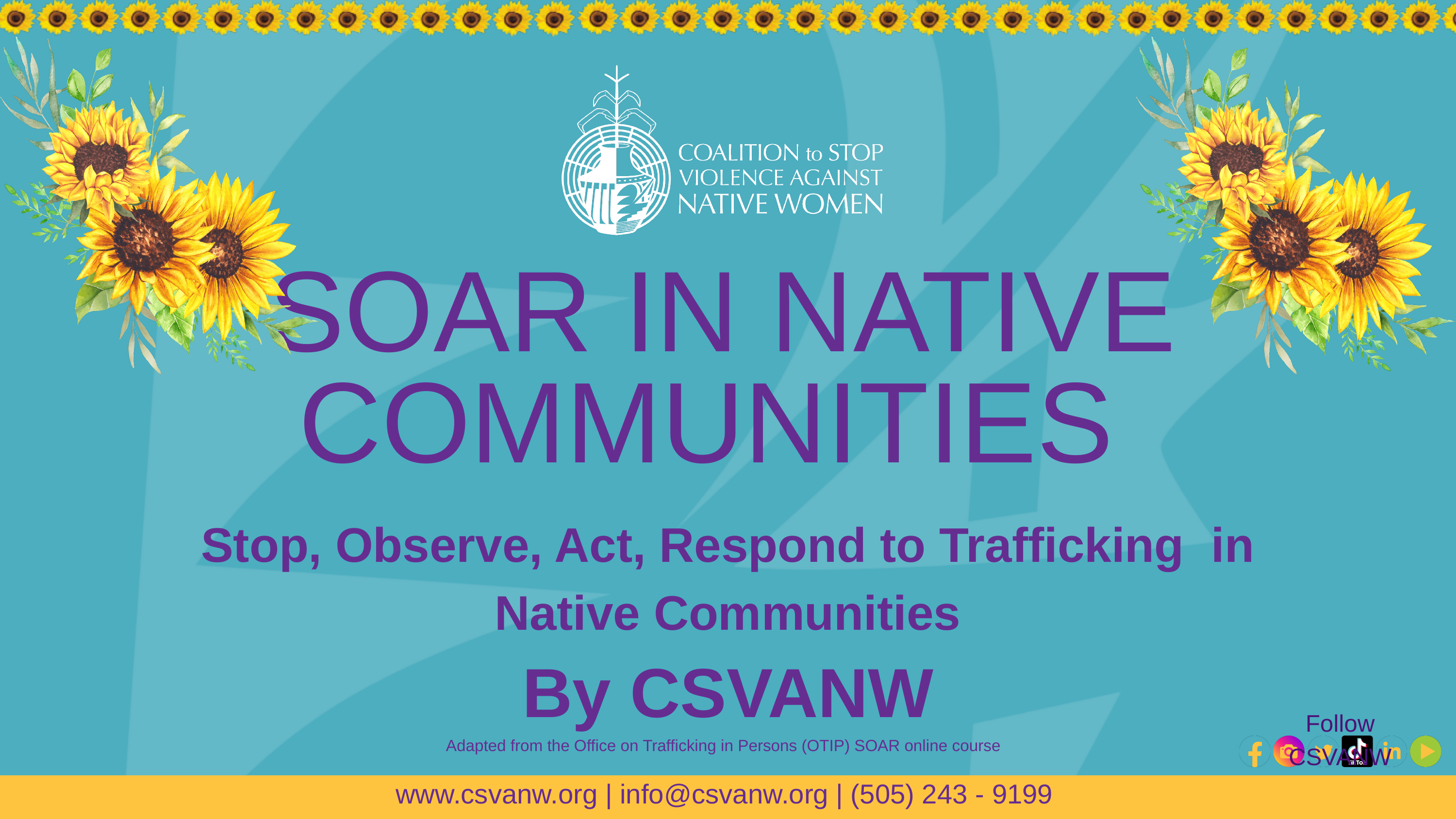

SOAR IN NATIVE COMMUNITIES
Stop, Observe, Act, Respond to Trafficking  in Native Communities
By CSVANW

Follow CSVANW

Adapted from the Office on Trafficking in Persons (OTIP) SOAR online course

www.csvanw.org | info@csvanw.org | (505) 243 - 9199